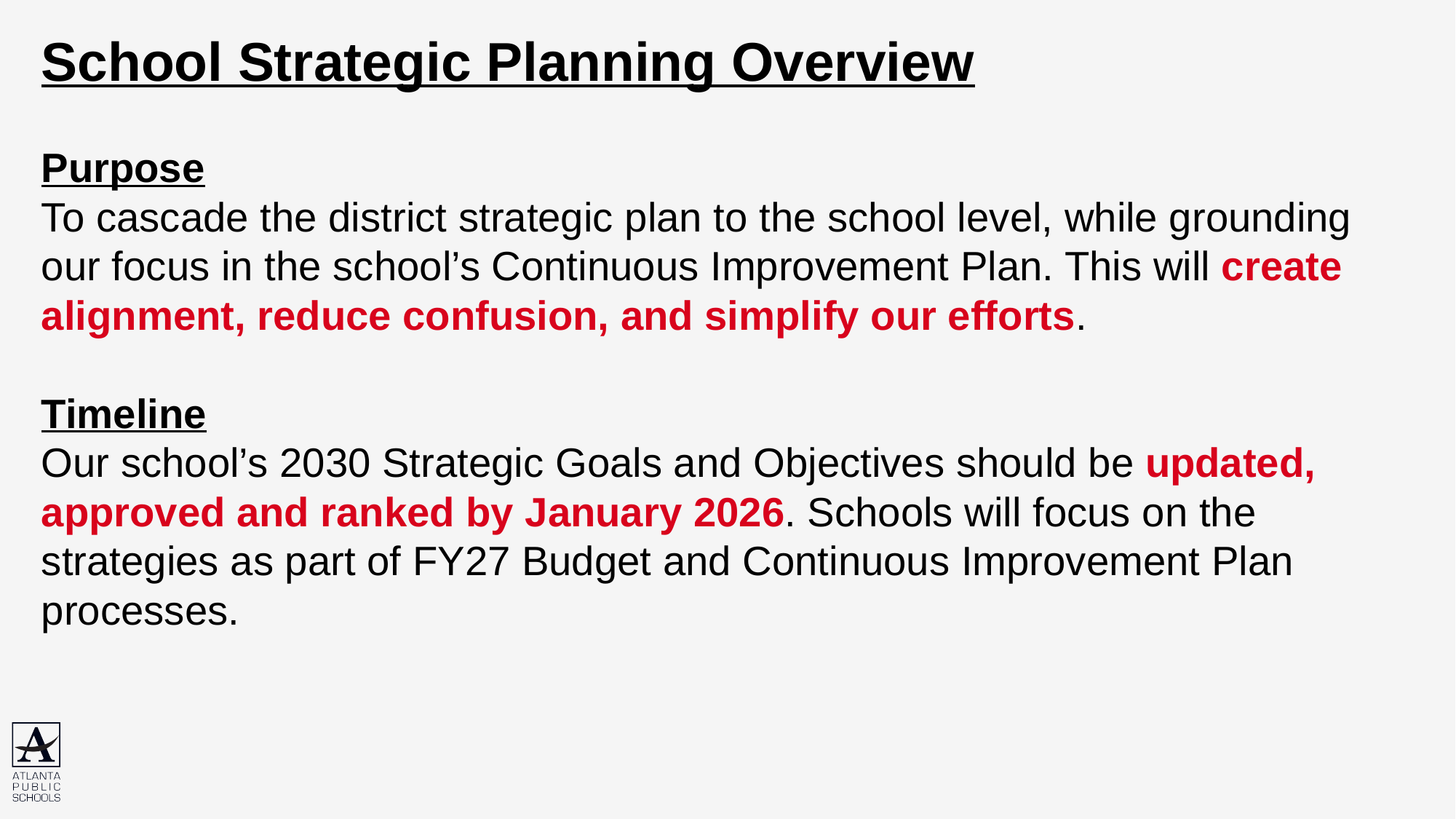

School Strategic Planning Overview

Purpose
To cascade the district strategic plan to the school level, while grounding our focus in the school’s Continuous Improvement Plan. This will create alignment, reduce confusion, and simplify our efforts.

Timeline
Our school’s 2030 Strategic Goals and Objectives should be updated, approved and ranked by January 2026. Schools will focus on the strategies as part of FY27 Budget and Continuous Improvement Plan processes.